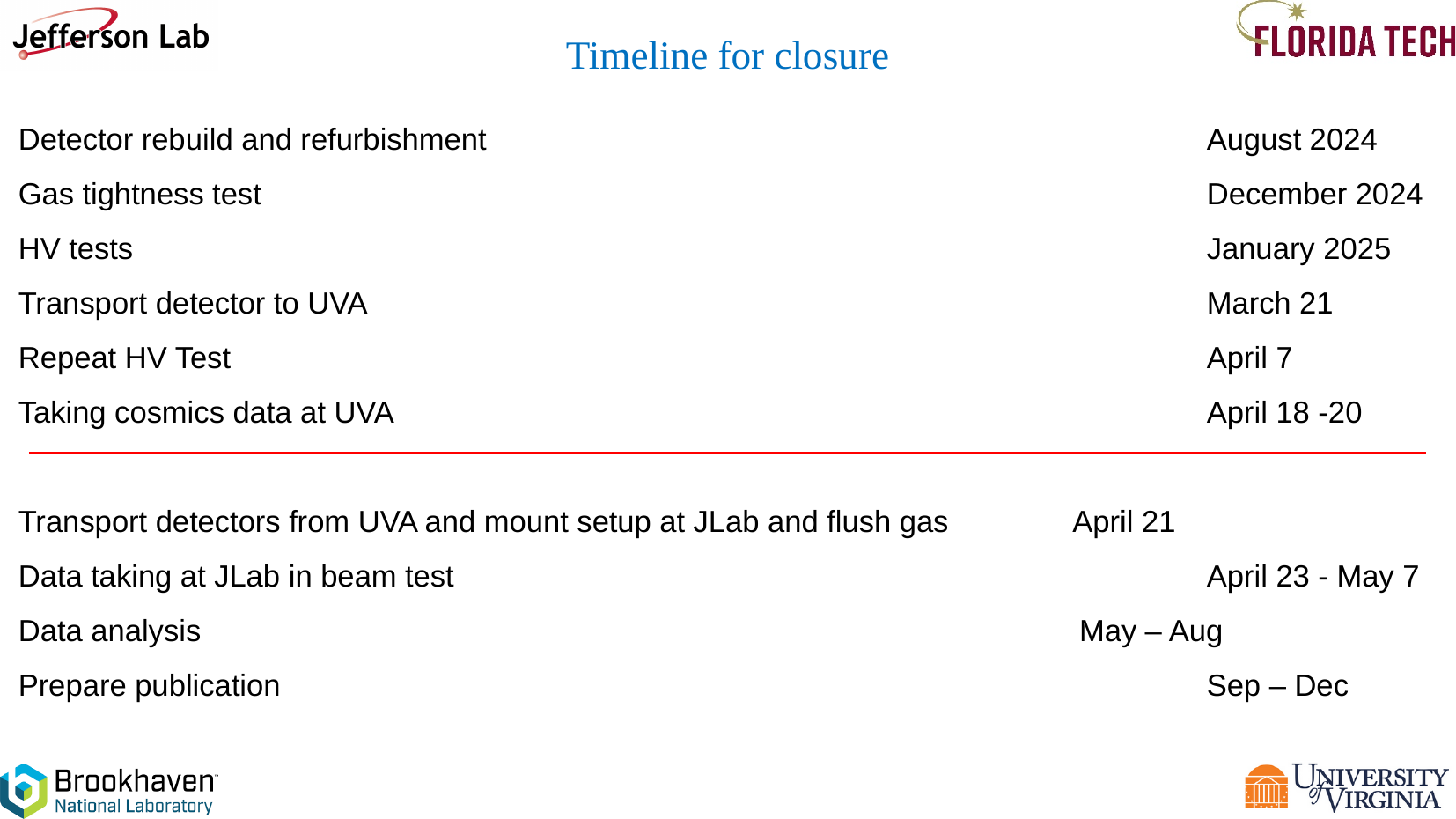

Timeline for closure
Detector rebuild and refurbishment 						August 2024
Gas tightness test 								December 2024
HV tests 									January 2025
Transport detector to UVA  							March 21
Repeat HV Test 								April 7
Taking cosmics data at UVA                                                   			April 18 -20

Transport detectors from UVA and mount setup at JLab and flush gas               April 21
Data taking at JLab in beam test               					April 23 - May 7
Data analysis                                                                                                         May – Aug
Prepare publication								Sep – Dec